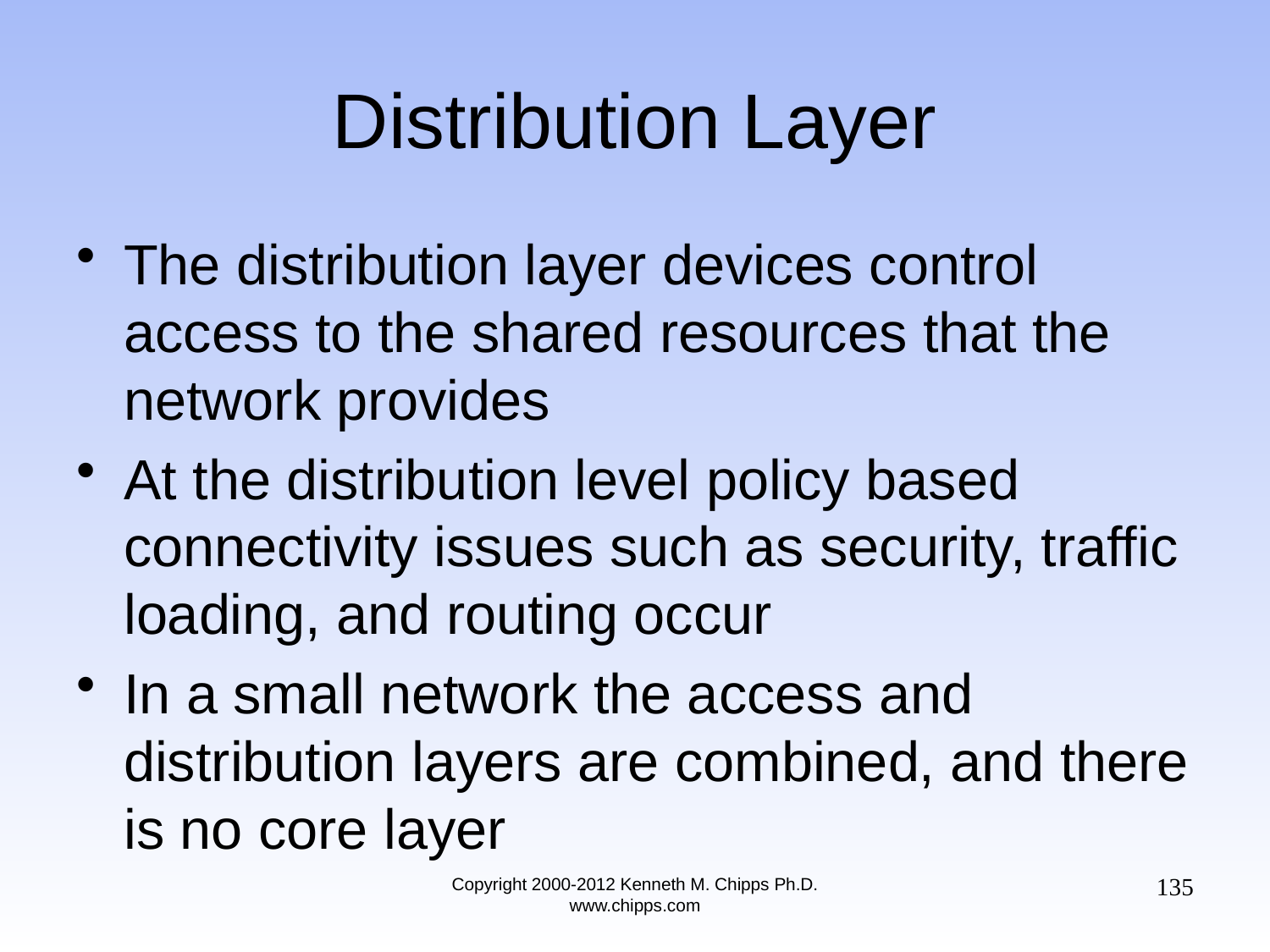

# Distribution Layer
The distribution layer devices control access to the shared resources that the network provides
At the distribution level policy based connectivity issues such as security, traffic loading, and routing occur
In a small network the access and distribution layers are combined, and there is no core layer
135
Copyright 2000-2012 Kenneth M. Chipps Ph.D. www.chipps.com